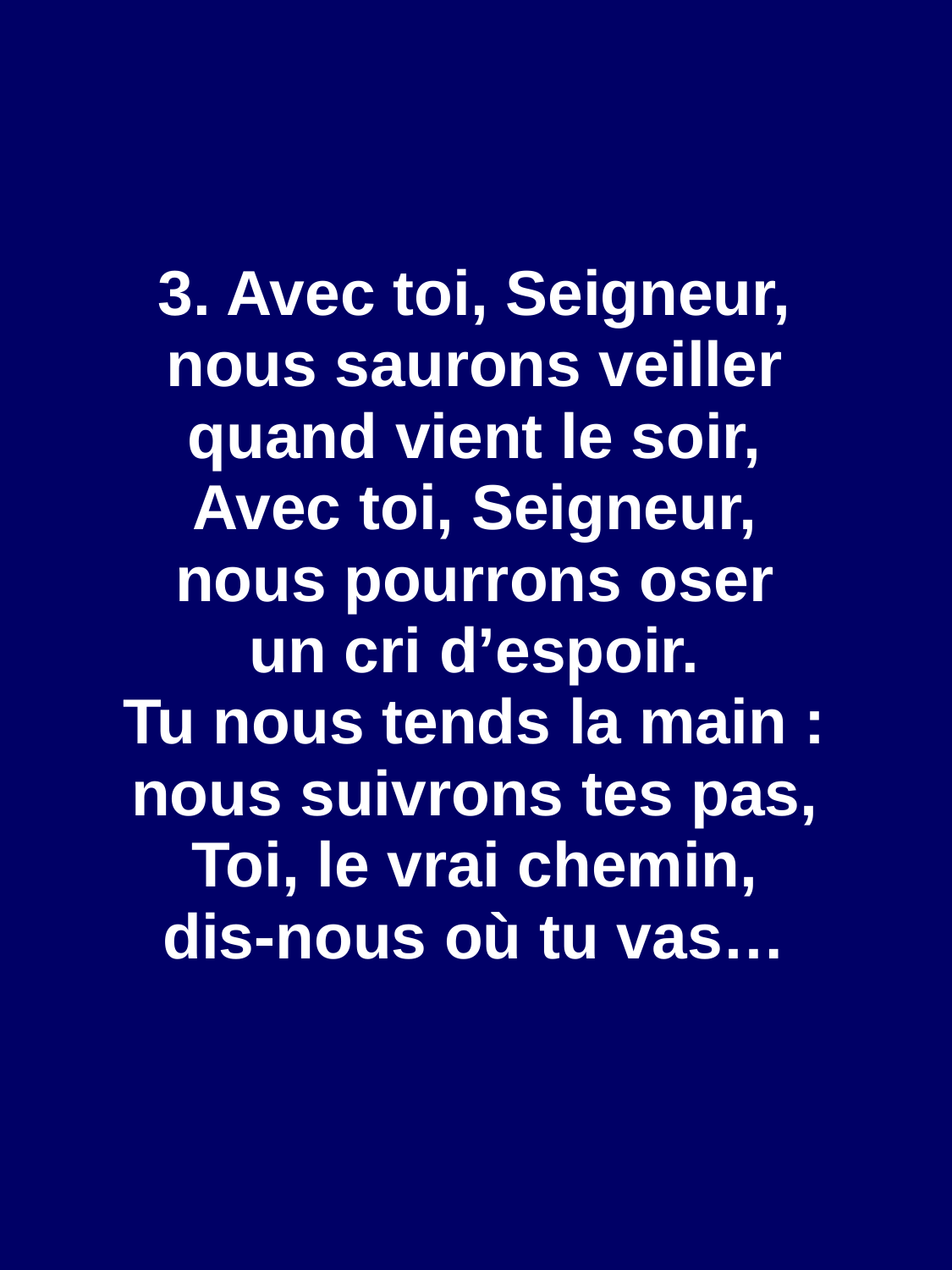

3. Avec toi, Seigneur,
nous saurons veiller
quand vient le soir,
Avec toi, Seigneur,
nous pourrons oser
un cri dʼespoir.
Tu nous tends la main :
nous suivrons tes pas,
Toi, le vrai chemin,
dis-nous où tu vas…